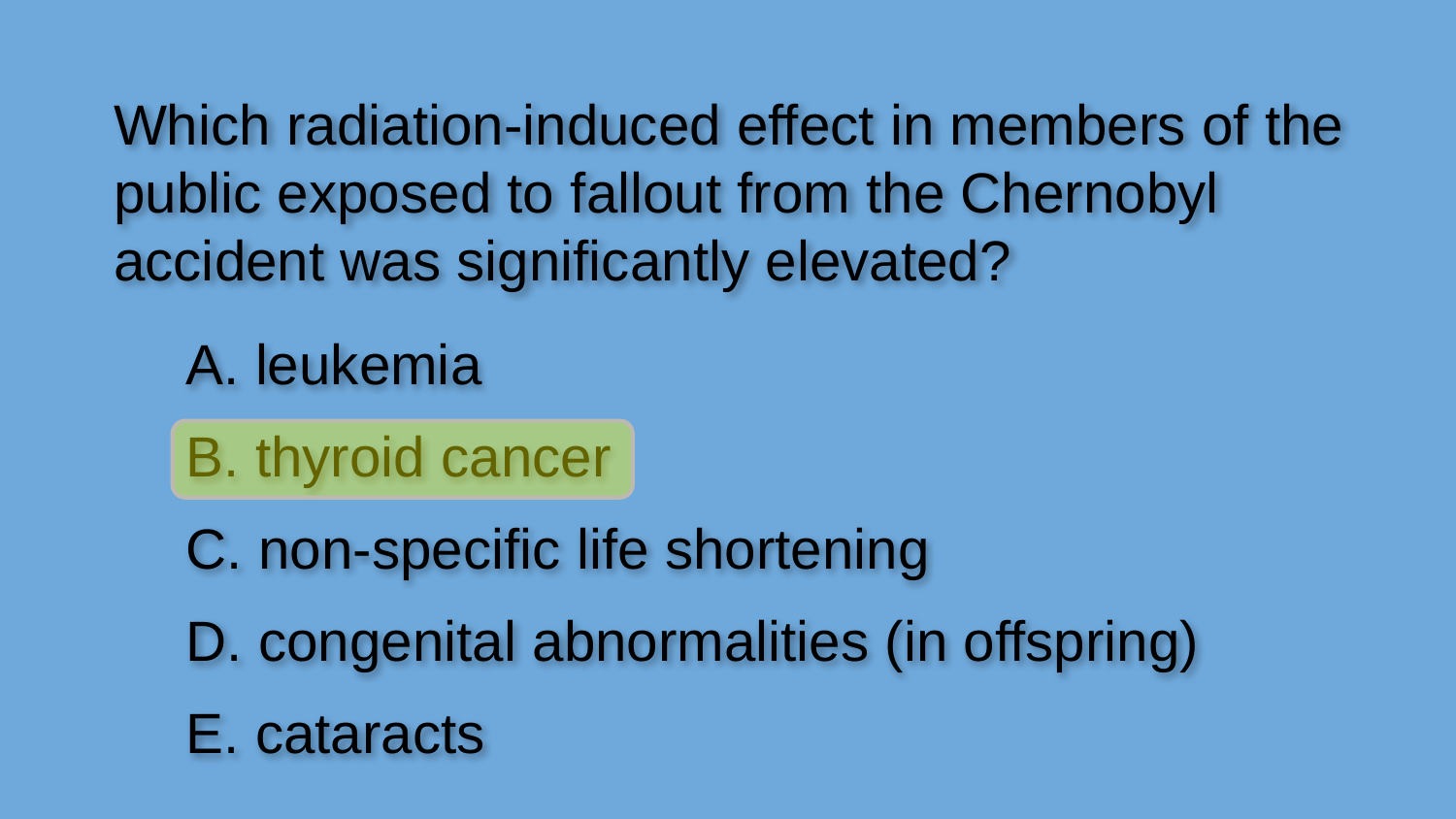

Which radiation-induced effect in members of the public exposed to fallout from the Chernobyl accident was significantly elevated?
A. leukemia
B. thyroid cancer
C. non-specific life shortening
D. congenital abnormalities (in offspring)
E. cataracts